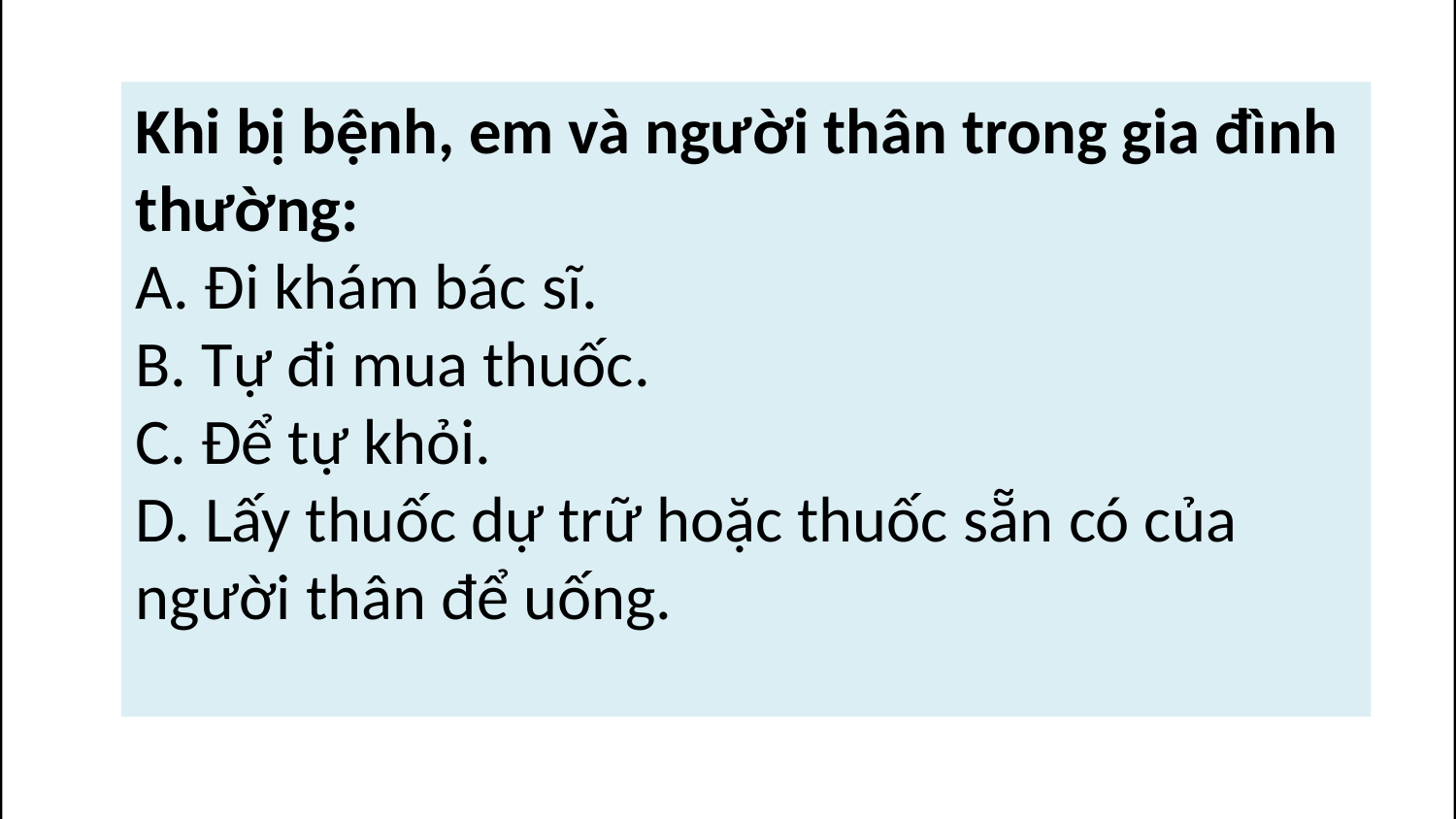

Khi bị bệnh, em và người thân trong gia đình thường:
A. Đi khám bác sĩ.
B. Tự đi mua thuốc.
C. Để tự khỏi.
D. Lấy thuốc dự trữ hoặc thuốc sẵn có của người thân để uống.